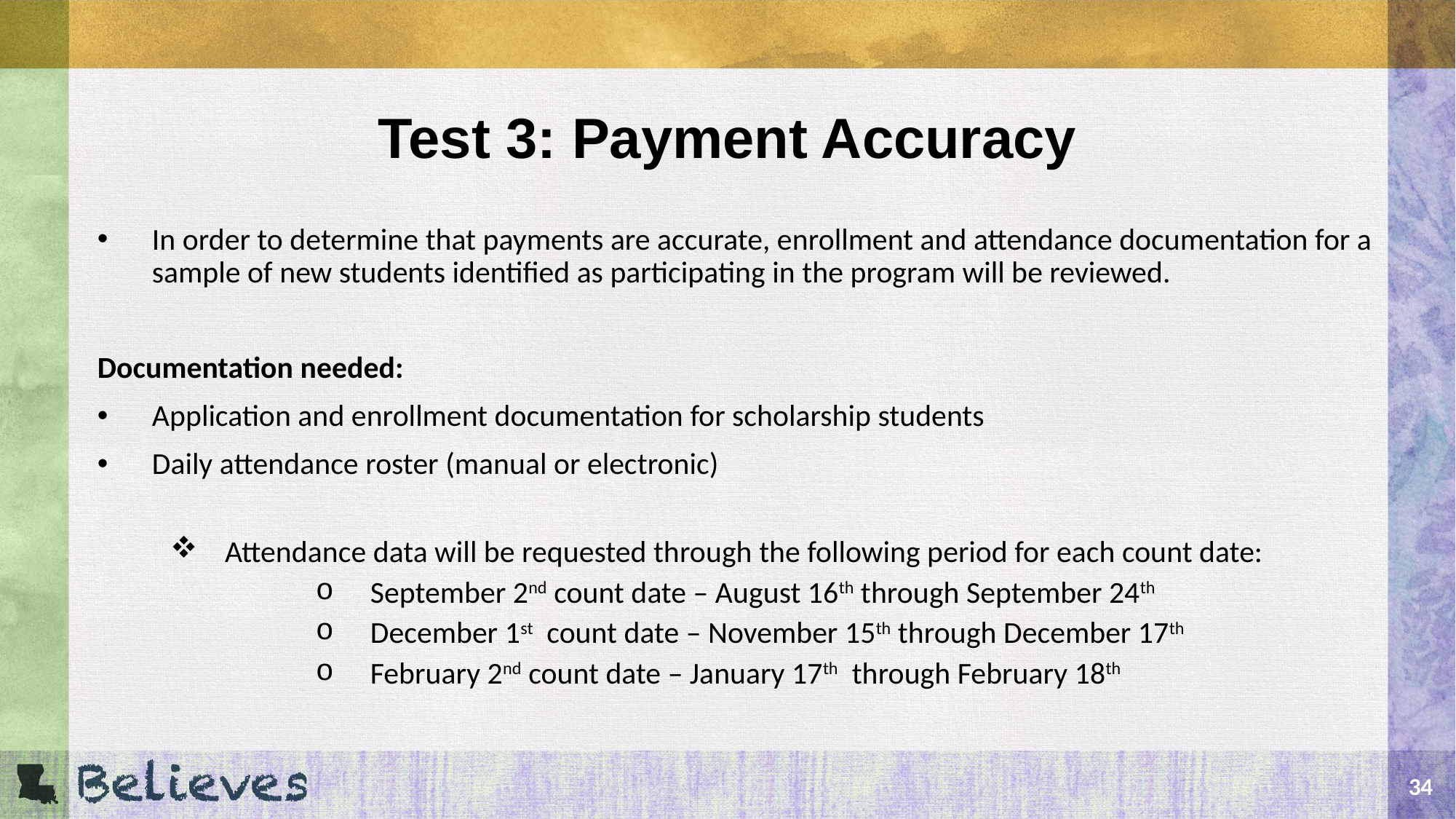

# Test 3: Payment Accuracy
In order to determine that payments are accurate, enrollment and attendance documentation for a sample of new students identified as participating in the program will be reviewed.

Documentation needed:
Application and enrollment documentation for scholarship students
Daily attendance roster (manual or electronic)

Attendance data will be requested through the following period for each count date:
September 2nd count date – August 16th through September 24th
December 1st  count date – November 15th through December 17th
February 2nd count date – January 17th  through February 18th